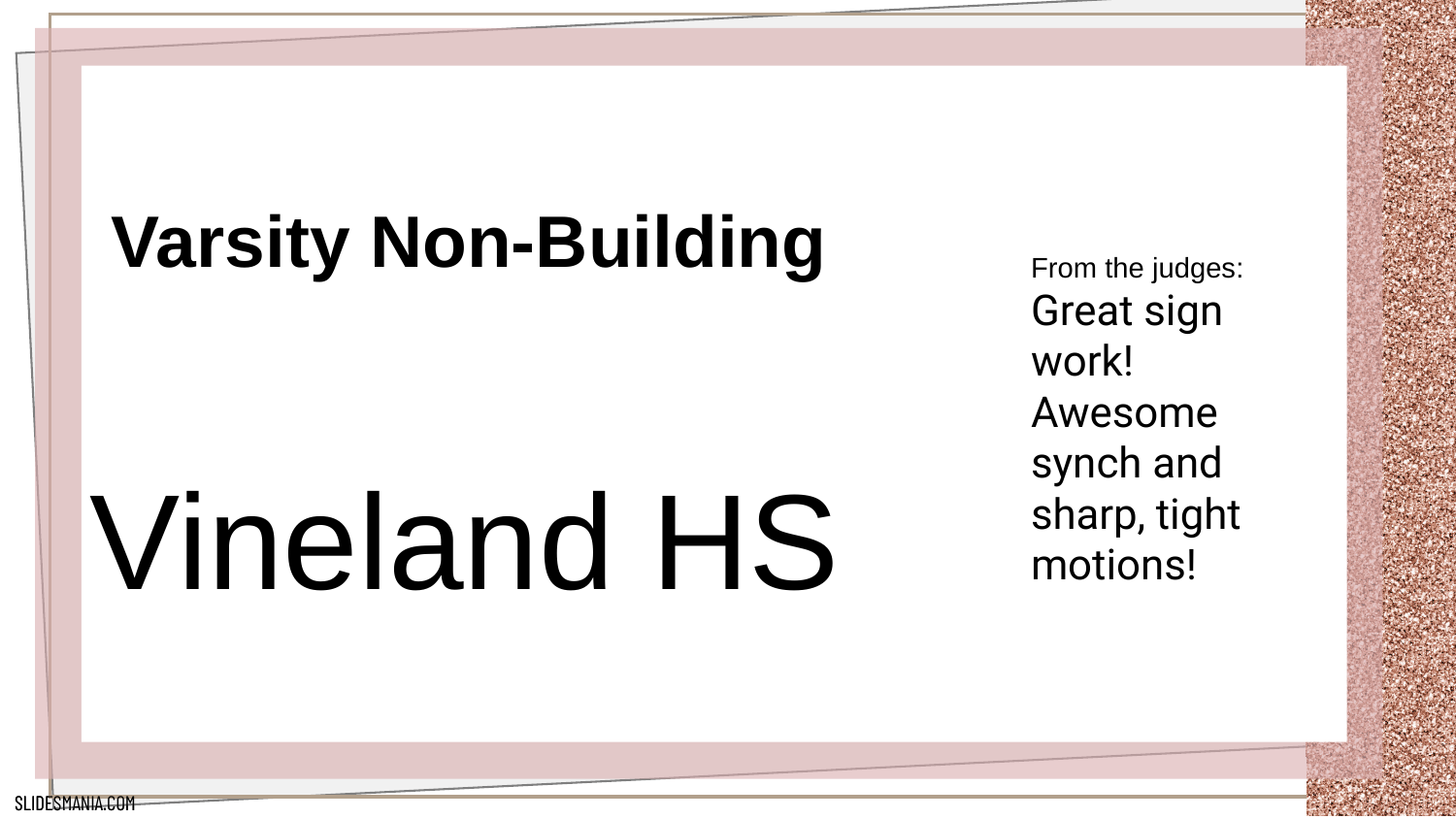

# Varsity Non-Building
From the judges:
Great sign work! Awesome synch and sharp, tight motions!
Vineland HS